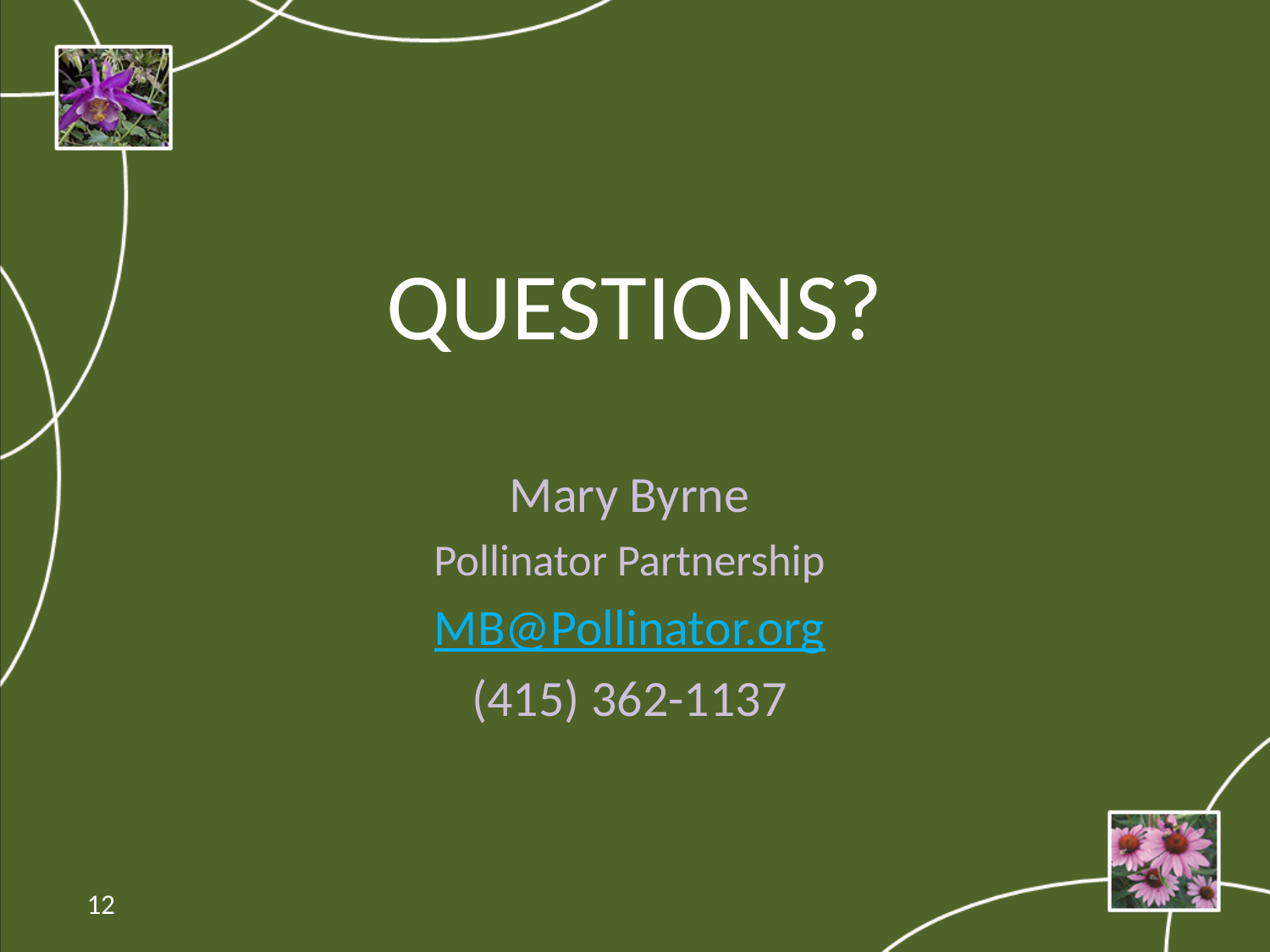

QUESTIONS?
Mary Byrne
Pollinator Partnership
MB@Pollinator.org
(415) 362-1137
12